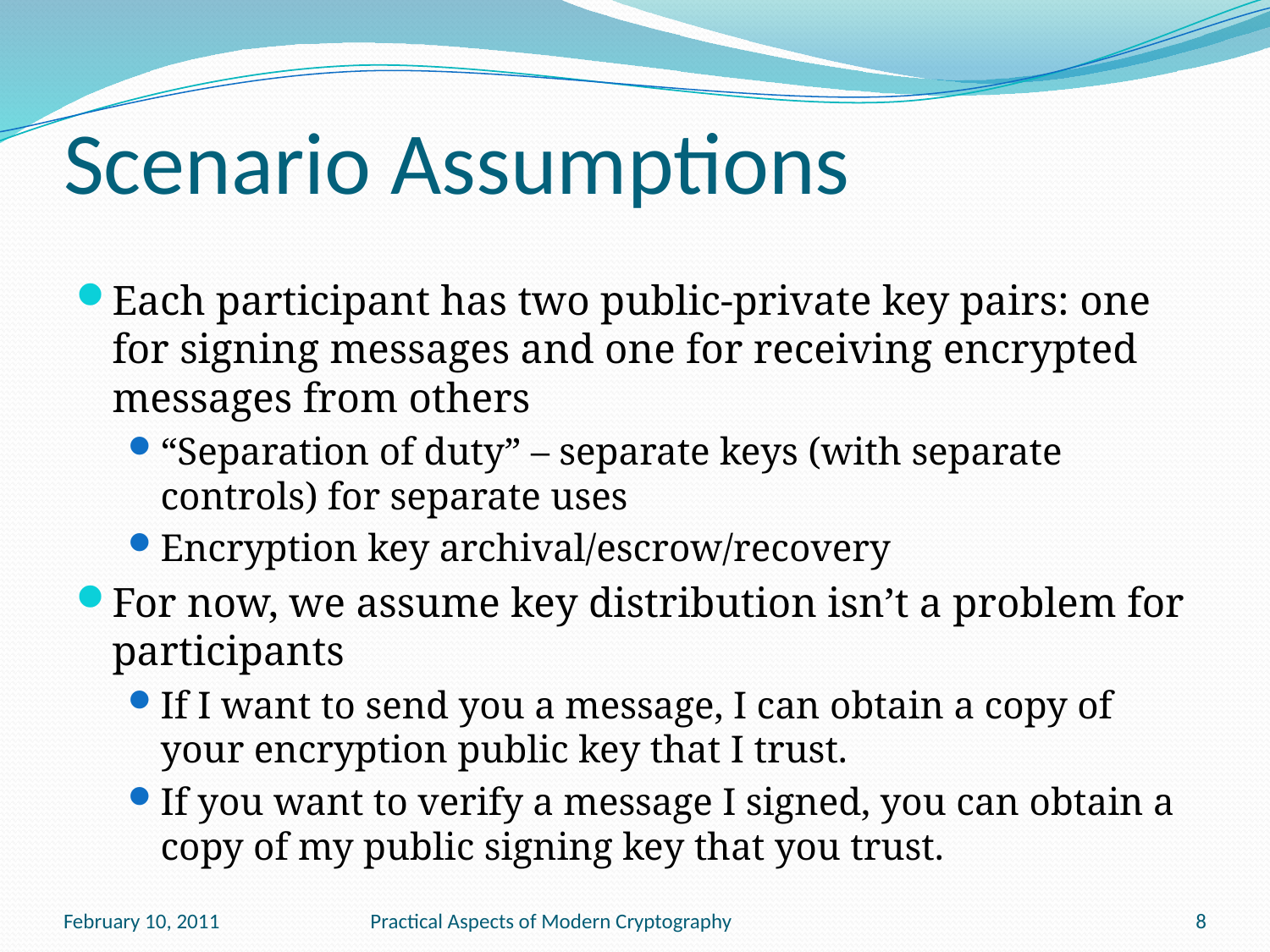

# Scenario Assumptions
Each participant has two public-private key pairs: one for signing messages and one for receiving encrypted messages from others
“Separation of duty” – separate keys (with separate controls) for separate uses
Encryption key archival/escrow/recovery
For now, we assume key distribution isn’t a problem for participants
If I want to send you a message, I can obtain a copy of your encryption public key that I trust.
If you want to verify a message I signed, you can obtain a copy of my public signing key that you trust.
February 10, 2011
Practical Aspects of Modern Cryptography
8